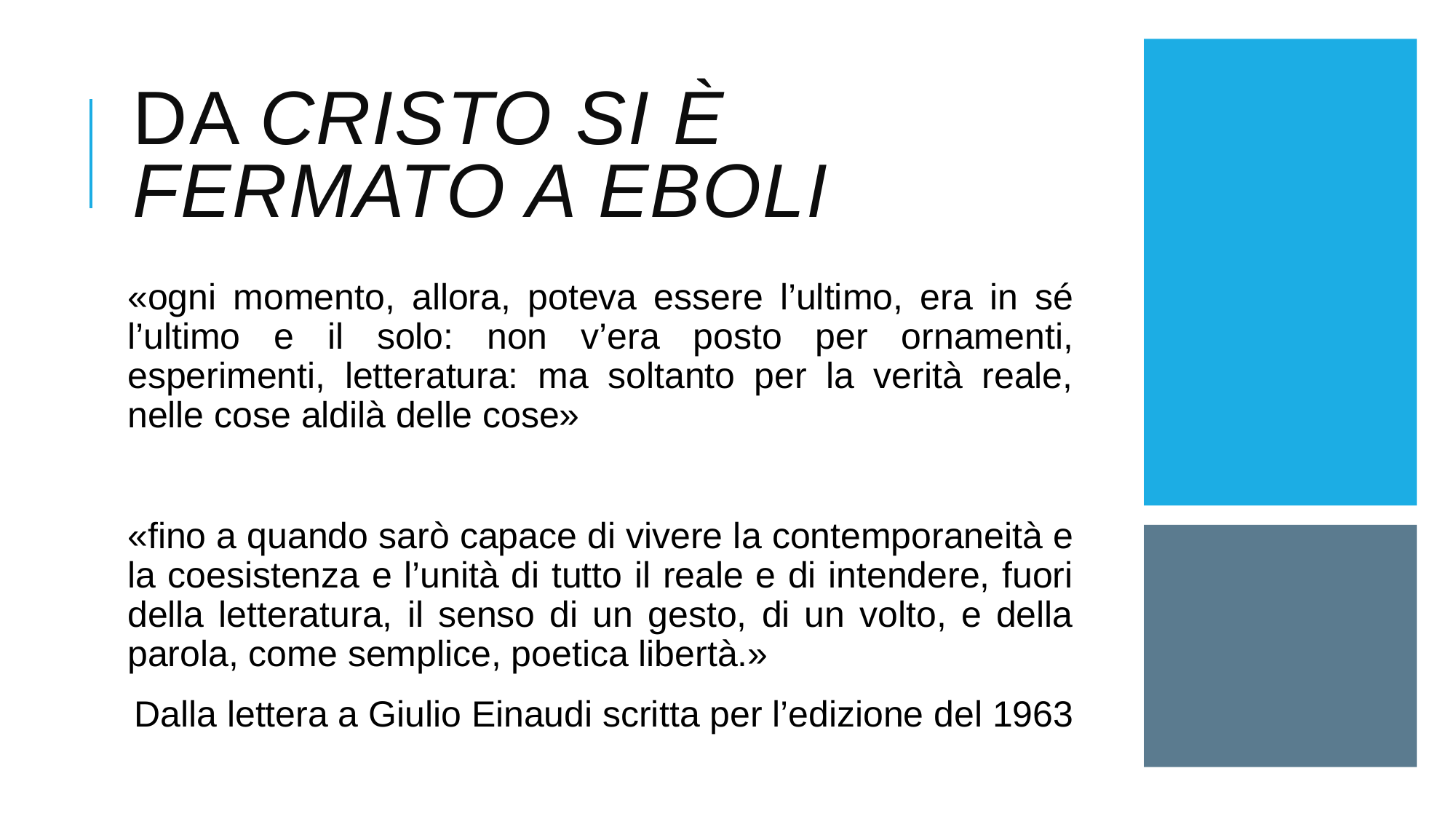

# Da Cristo si è fermato a Eboli
«ogni momento, allora, poteva essere l’ultimo, era in sé l’ultimo e il solo: non v’era posto per ornamenti, esperimenti, letteratura: ma soltanto per la verità reale, nelle cose aldilà delle cose»

«fino a quando sarò capace di vivere la contemporaneità e la coesistenza e l’unità di tutto il reale e di intendere, fuori della letteratura, il senso di un gesto, di un volto, e della parola, come semplice, poetica libertà.»
Dalla lettera a Giulio Einaudi scritta per l’edizione del 1963